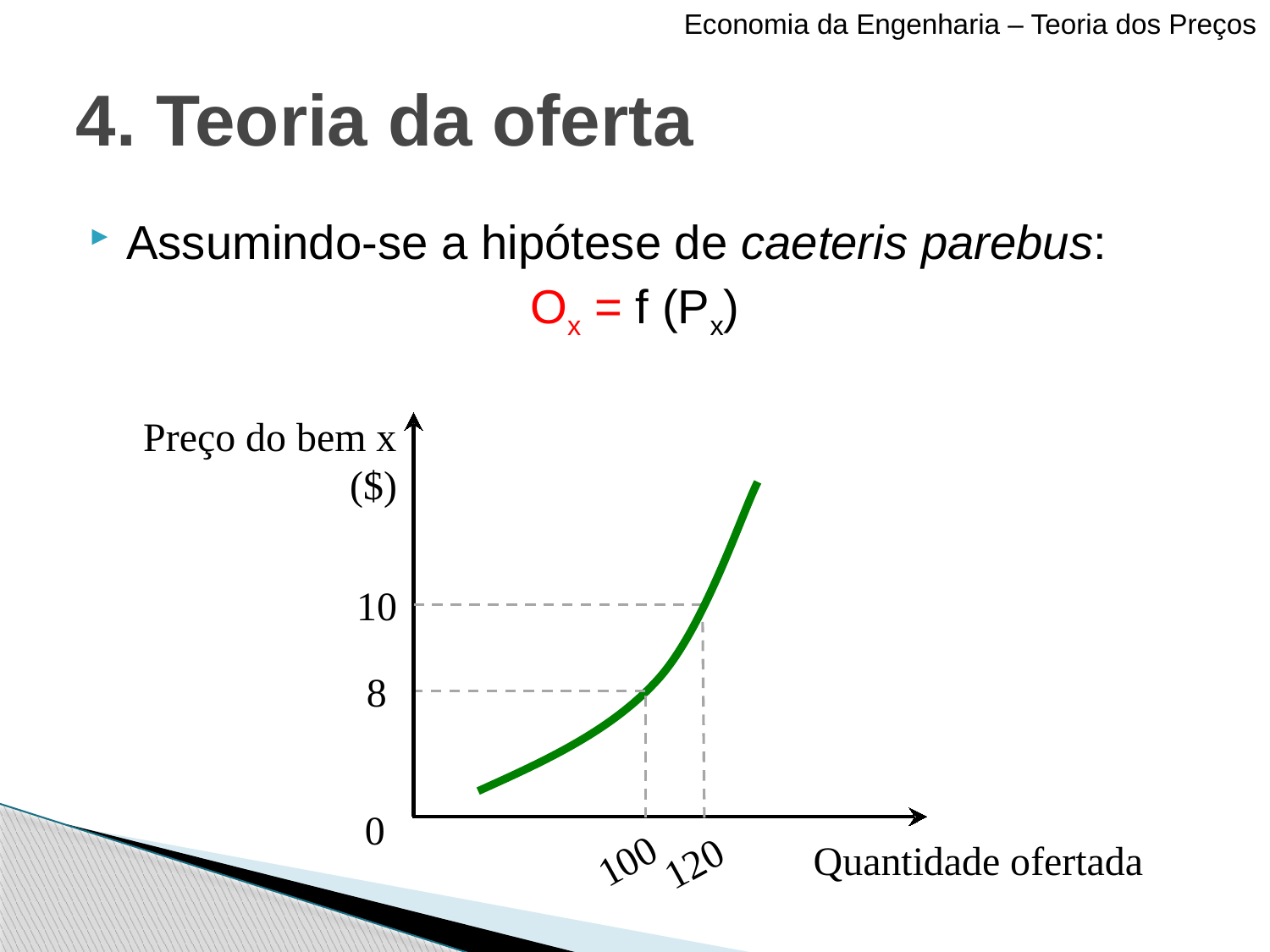

Economia da Engenharia – Teoria dos Preços

# 4. Teoria da oferta
Assumindo-se a hipótese de caeteris parebus:
Ox = f (Px)

Preço do bem x
($)

0
Quantidade ofertada

10
120

8
100